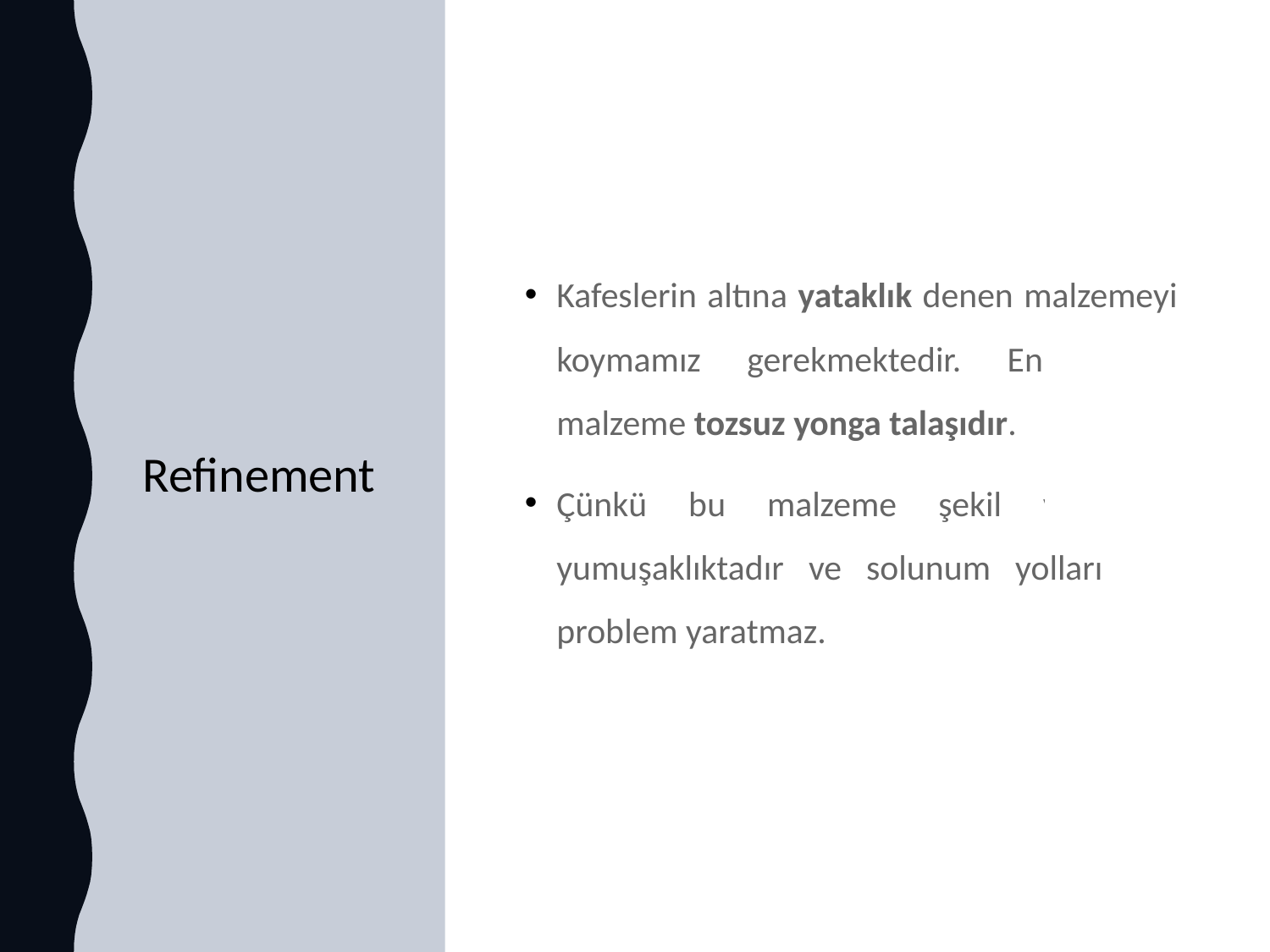

# Refinement
Kafeslerin altına yataklık denen malzemeyi koymamız gerekmektedir. En uygun malzeme tozsuz yonga talaşıdır.
Çünkü bu malzeme şekil verilebilir yumuşaklıktadır ve solunum yolları için problem yaratmaz.